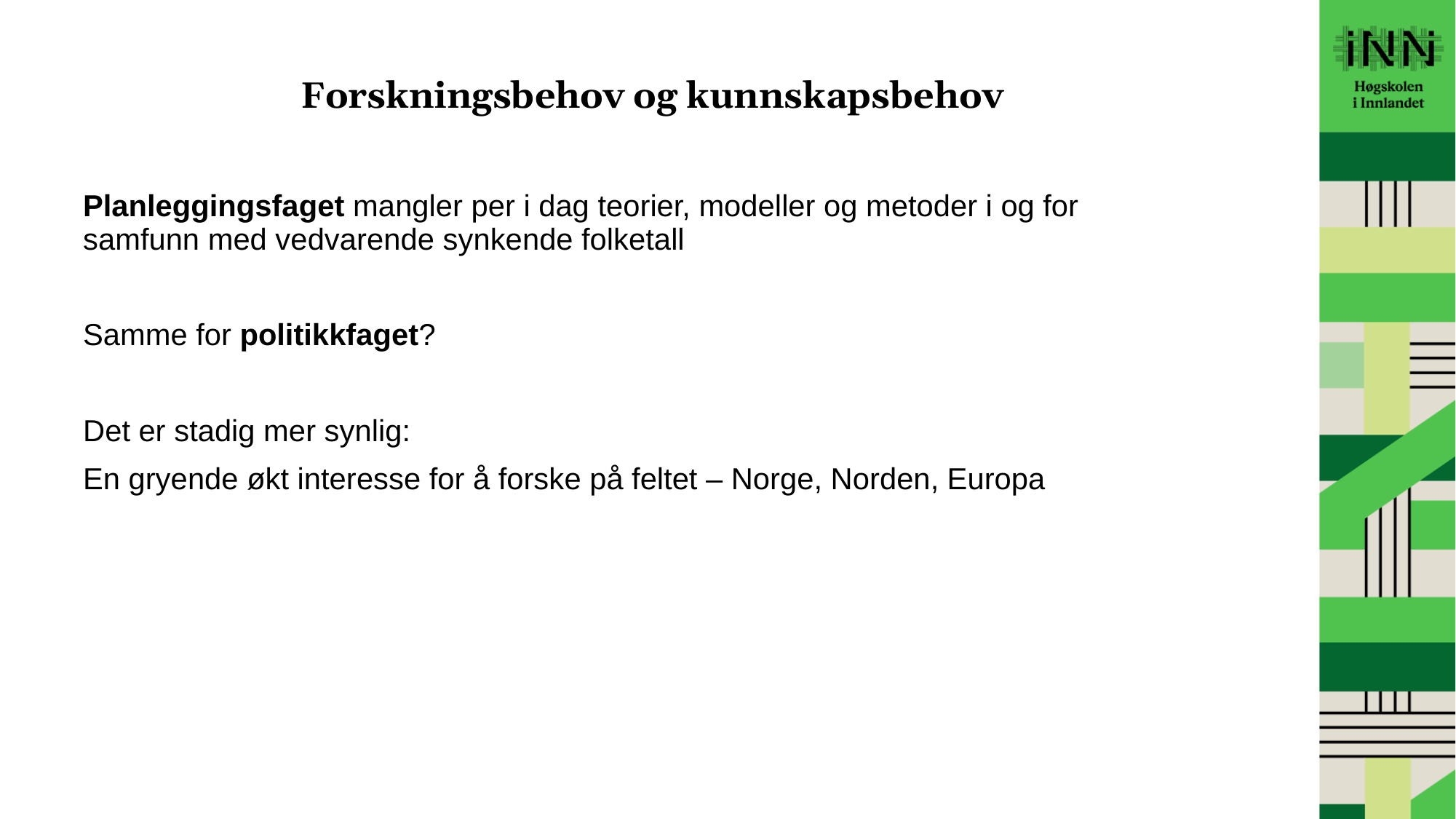

# Forskningsbehov og kunnskapsbehov
Planleggingsfaget mangler per i dag teorier, modeller og metoder i og for samfunn med vedvarende synkende folketall

Samme for politikkfaget?

Det er stadig mer synlig:
En gryende økt interesse for å forske på feltet – Norge, Norden, Europa